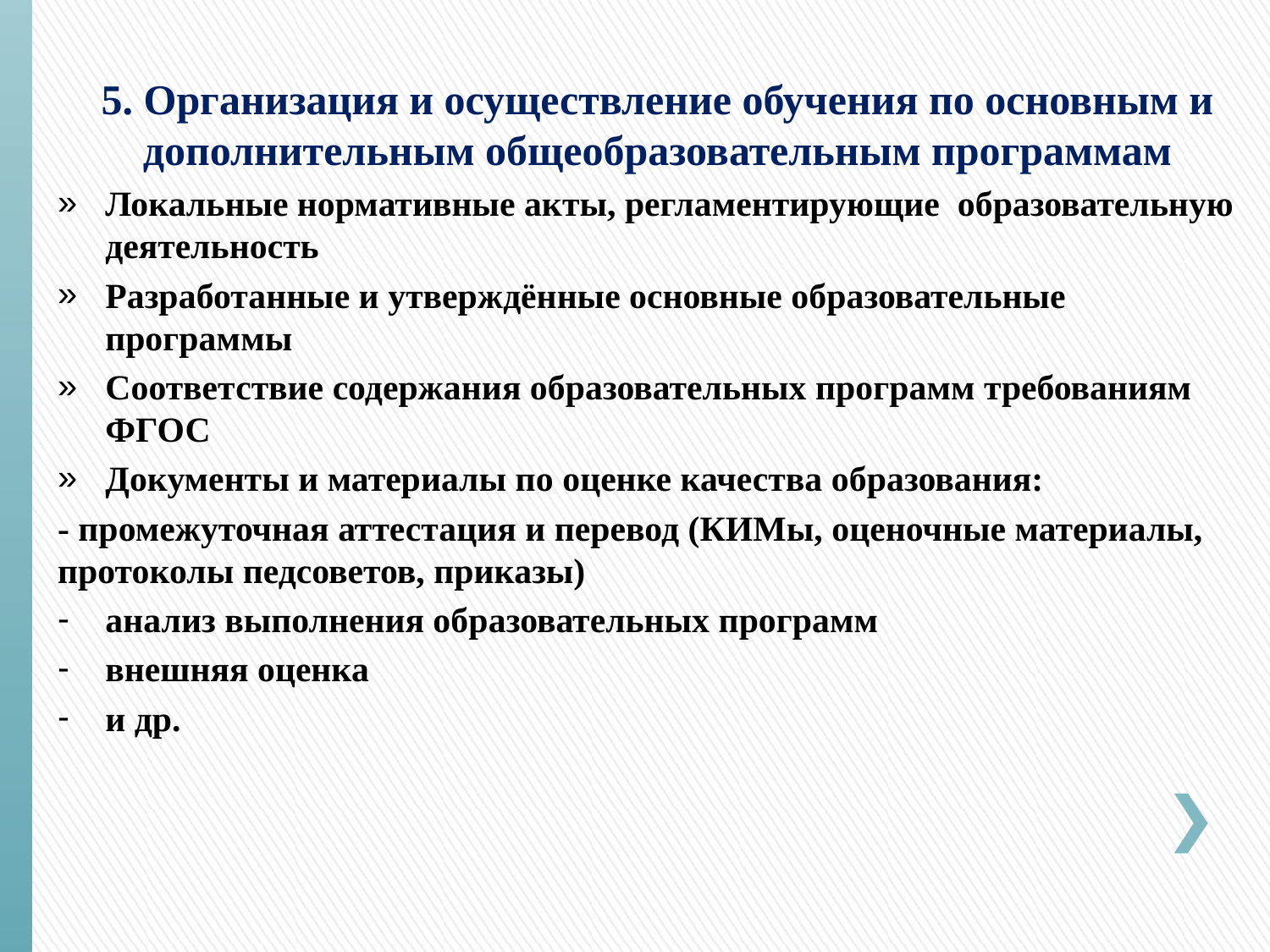

5. Организация и осуществление обучения по основным и дополнительным общеобразовательным программам
Локальные нормативные акты, регламентирующие  образовательную деятельность
Разработанные и утверждённые основные образовательные программы
Соответствие содержания образовательных программ требованиям ФГОС
Документы и материалы по оценке качества образования:
- промежуточная аттестация и перевод (КИМы, оценочные материалы, протоколы педсоветов, приказы)
анализ выполнения образовательных программ
внешняя оценка
и др.

#